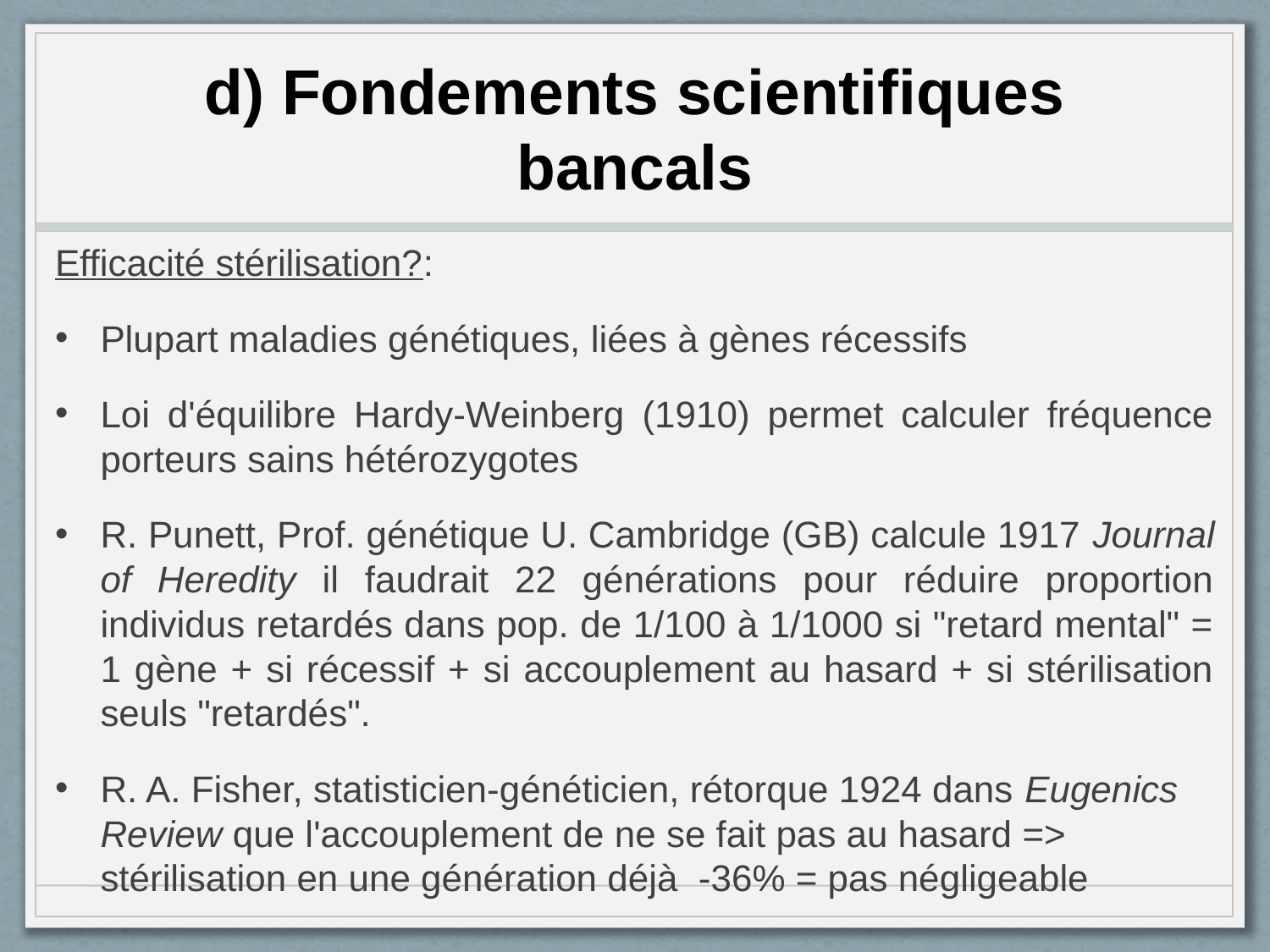

# d) Fondements scientifiques bancals
Efficacité stérilisation?:
Plupart maladies génétiques, liées à gènes récessifs
Loi d'équilibre Hardy-Weinberg (1910) permet calculer fréquence porteurs sains hétérozygotes
R. Punett, Prof. génétique U. Cambridge (GB) calcule 1917 Journal of Heredity il faudrait 22 générations pour réduire proportion individus retardés dans pop. de 1/100 à 1/1000 si "retard mental" = 1 gène + si récessif + si accouplement au hasard + si stérilisation seuls "retardés".
R. A. Fisher, statisticien-généticien, rétorque 1924 dans Eugenics Review que l'accouplement de ne se fait pas au hasard => stérilisation en une génération déjà  -36% = pas négligeable